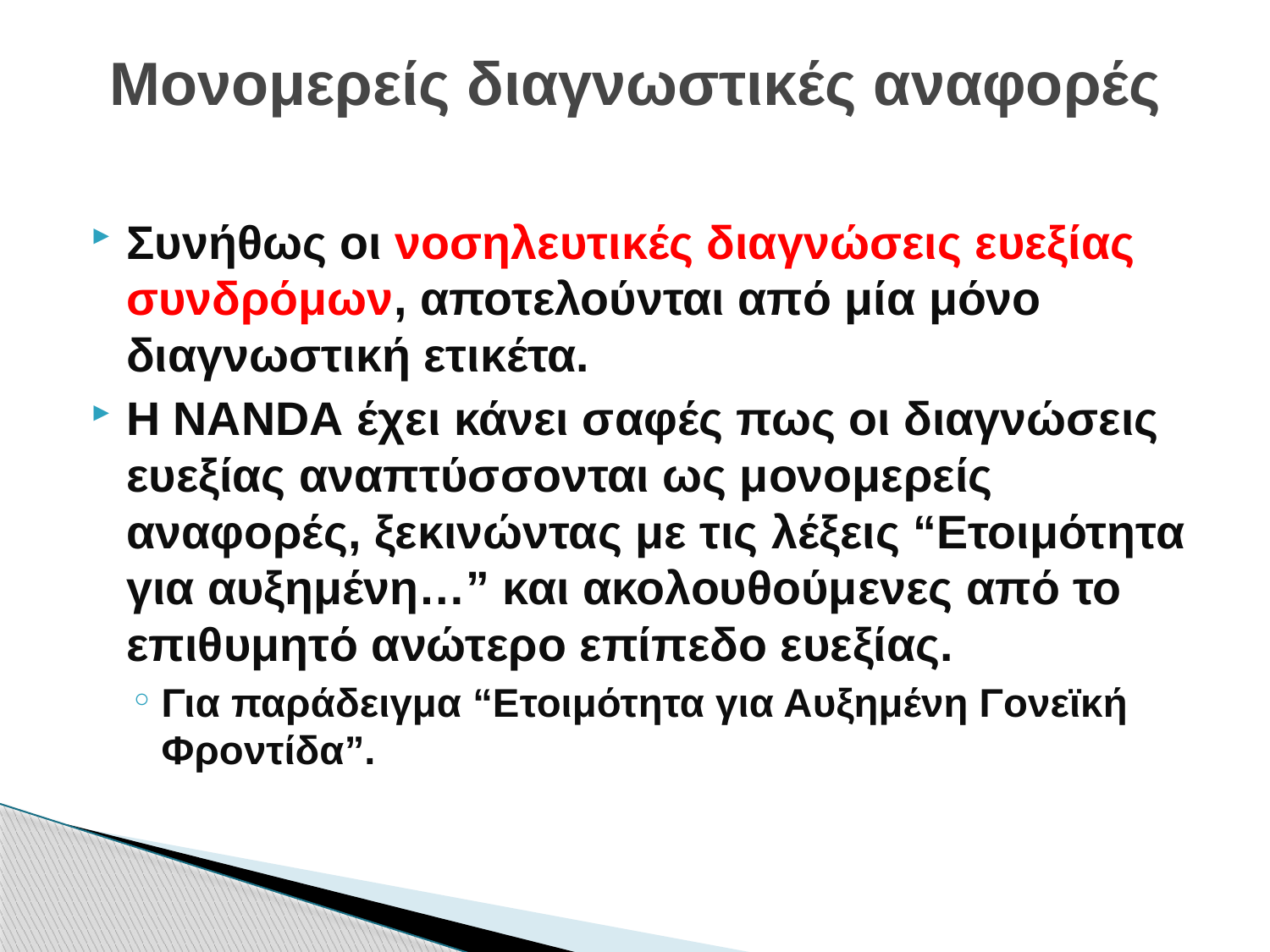

# Μονομερείς διαγνωστικές αναφορές
Συνήθως οι νοσηλευτικές διαγνώσεις ευεξίας συνδρόμων, αποτελούνται από μία μόνο διαγνωστική ετικέτα.
Η NANDA έχει κάνει σαφές πως οι διαγνώσεις ευεξίας αναπτύσσονται ως μονομερείς αναφορές, ξεκινώντας με τις λέξεις “Ετοιμότητα για αυξημένη…” και ακολουθούμενες από το επιθυμητό ανώτερο επίπεδο ευεξίας.
Για παράδειγμα “Ετοιμότητα για Αυξημένη Γονεϊκή Φροντίδα”.